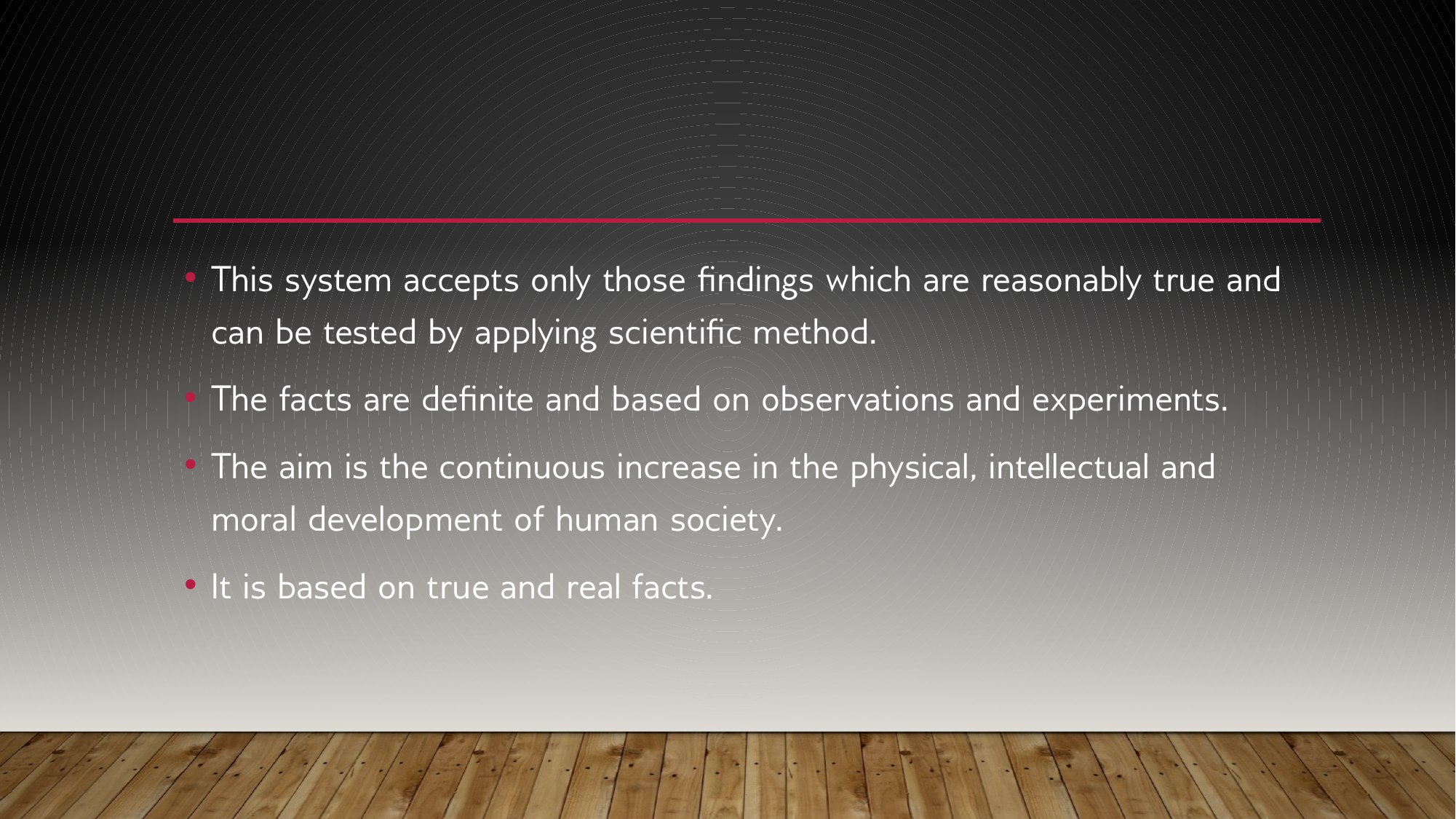

This system accepts only those findings which are reasonably true and can be tested by applying scientific method.
The facts are definite and based on observations and experiments.
The aim is the continuous increase in the physical, intellectual and moral development of human society.
It is based on true and real facts.